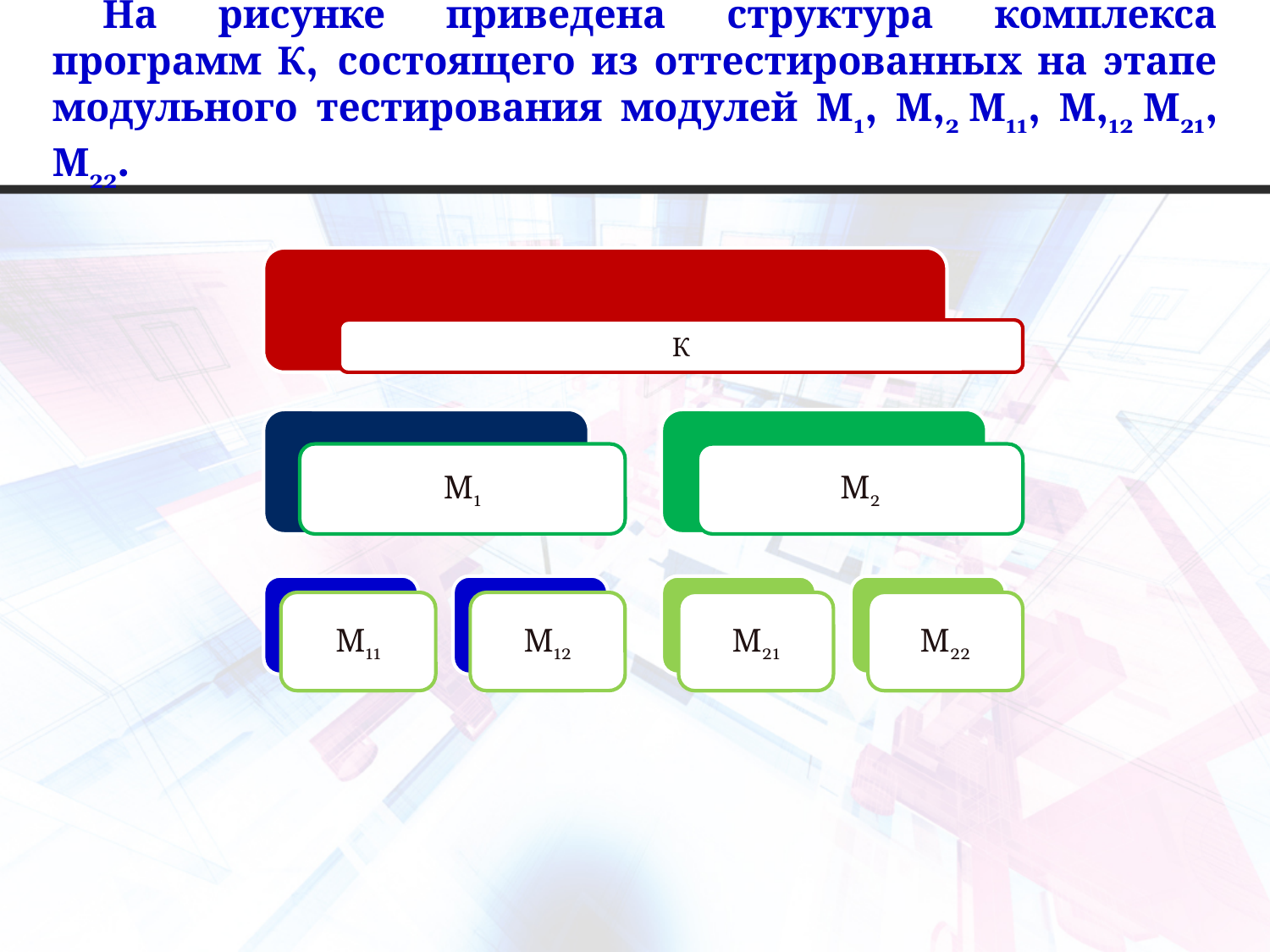

На рисунке приведена структура комплекса программ К,  состоящего из оттестированных на этапе модульного тестирования модулей М1, М,2 М11, М,12 М21, М22.

К
М1
М11
М12
М2
М21
М22